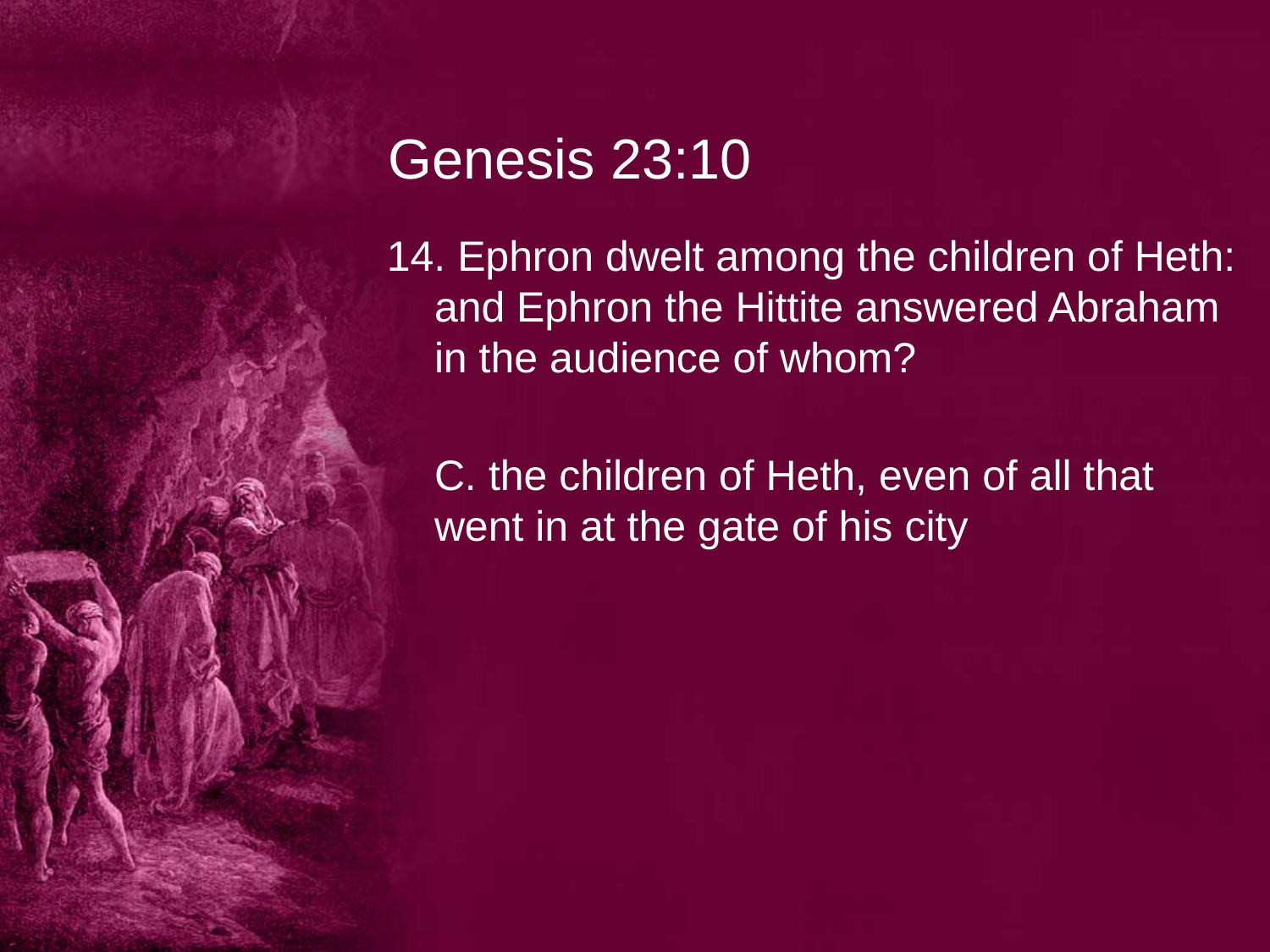

# Genesis 23:10
14. Ephron dwelt among the children of Heth: and Ephron the Hittite answered Abraham in the audience of whom?

	C. the children of Heth, even of all that went in at the gate of his city